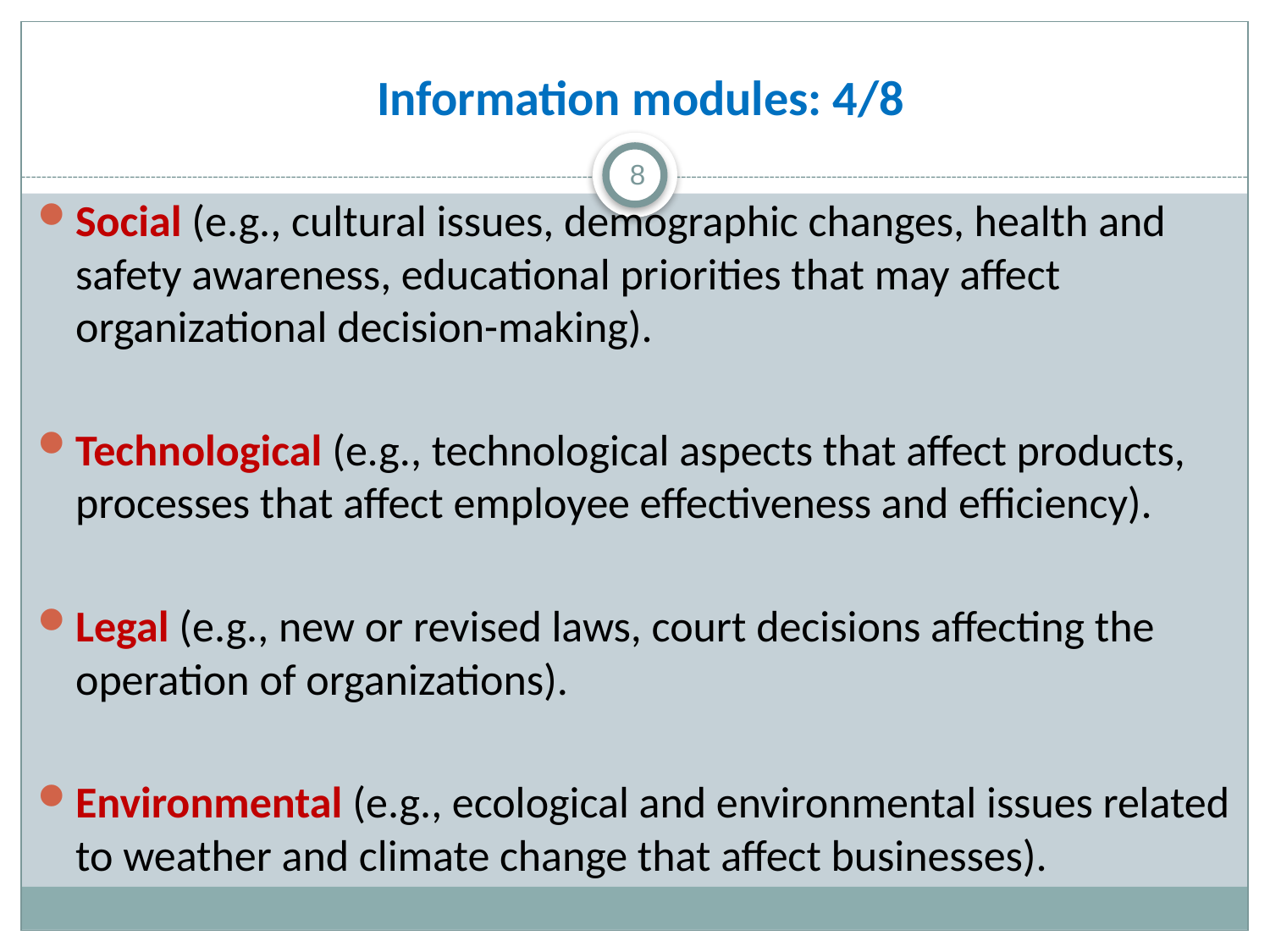

# Information modules: 4/8
8
Social (e.g., cultural issues, demographic changes, health and safety awareness, educational priorities that may affect organizational decision-making).

Technological (e.g., technological aspects that affect products, processes that affect employee effectiveness and efficiency).

Legal (e.g., new or revised laws, court decisions affecting the operation of organizations).

Environmental (e.g., ecological and environmental issues related to weather and climate change that affect businesses).